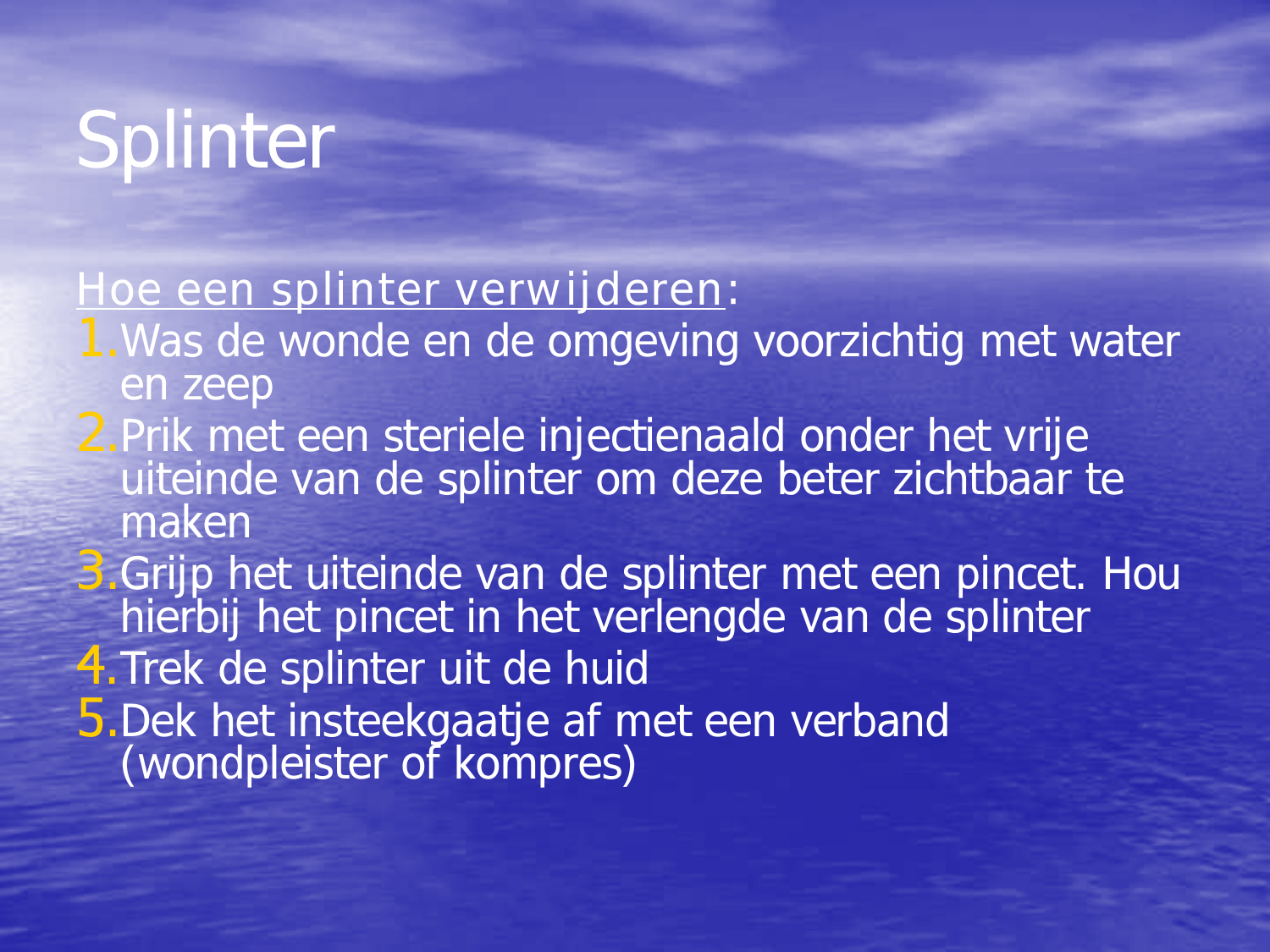

Splinter
Hoe een splinter verwijderen:
Was de wonde en de omgeving voorzichtig met water en zeep
Prik met een steriele injectienaald onder het vrije uiteinde van de splinter om deze beter zichtbaar te maken
Grijp het uiteinde van de splinter met een pincet. Hou hierbij het pincet in het verlengde van de splinter
Trek de splinter uit de huid
Dek het insteekgaatje af met een verband (wondpleister of kompres)